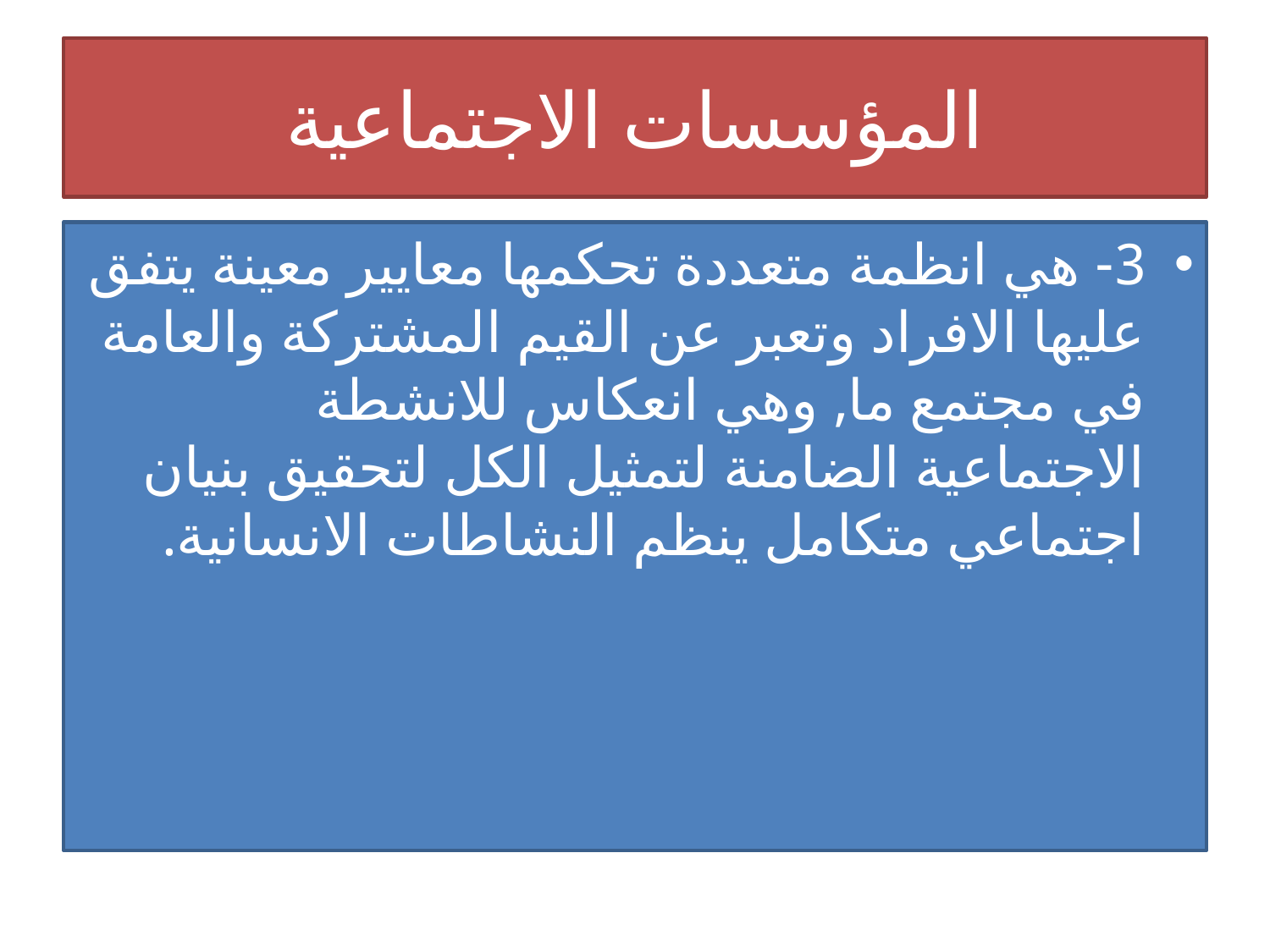

# المؤسسات الاجتماعية
3- هي انظمة متعددة تحكمها معايير معينة يتفق عليها الافراد وتعبر عن القيم المشتركة والعامة في مجتمع ما, وهي انعكاس للانشطة الاجتماعية الضامنة لتمثيل الكل لتحقيق بنيان اجتماعي متكامل ينظم النشاطات الانسانية.